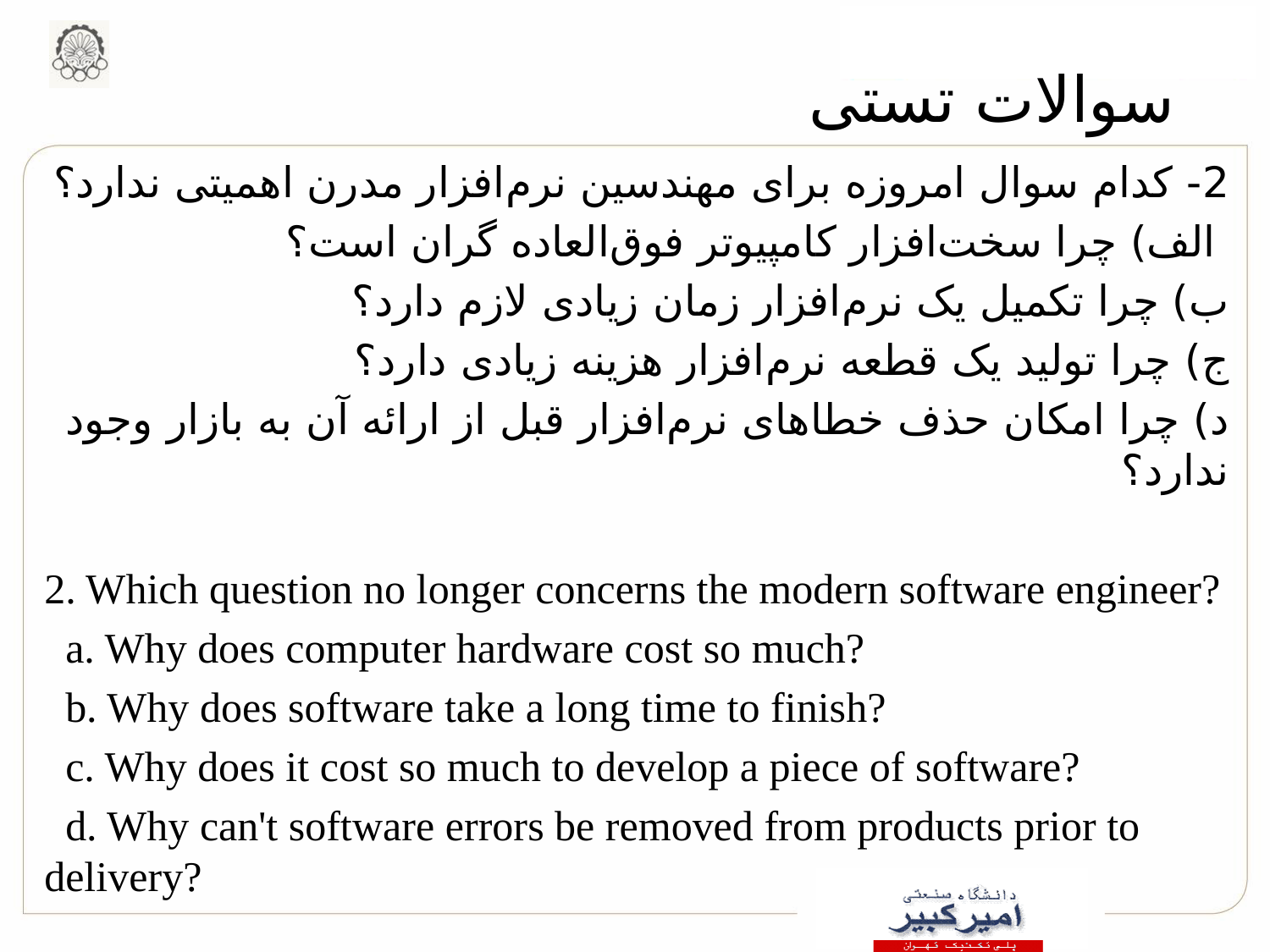

# سوالات تستی

2- کدام سوال امروزه برای مهندسین نرم‌افزار مدرن اهمیتی ندارد؟
 الف) چرا سخت‌افزار کامپیوتر فوق‌العاده گران است؟
ب) چرا تکمیل یک نرم‌افزار زمان زیادی لازم دارد؟
ج) چرا تولید یک قطعه نرم‌افزار هزینه زیادی دارد؟
د) چرا امکان حذف خطاهای نرم‌افزار قبل از ارائه آن به بازار وجود ندارد؟

2. Which question no longer concerns the modern software engineer?
  a. Why does computer hardware cost so much?
  b. Why does software take a long time to finish?
  c. Why does it cost so much to develop a piece of software?
  d. Why can't software errors be removed from products prior to delivery?